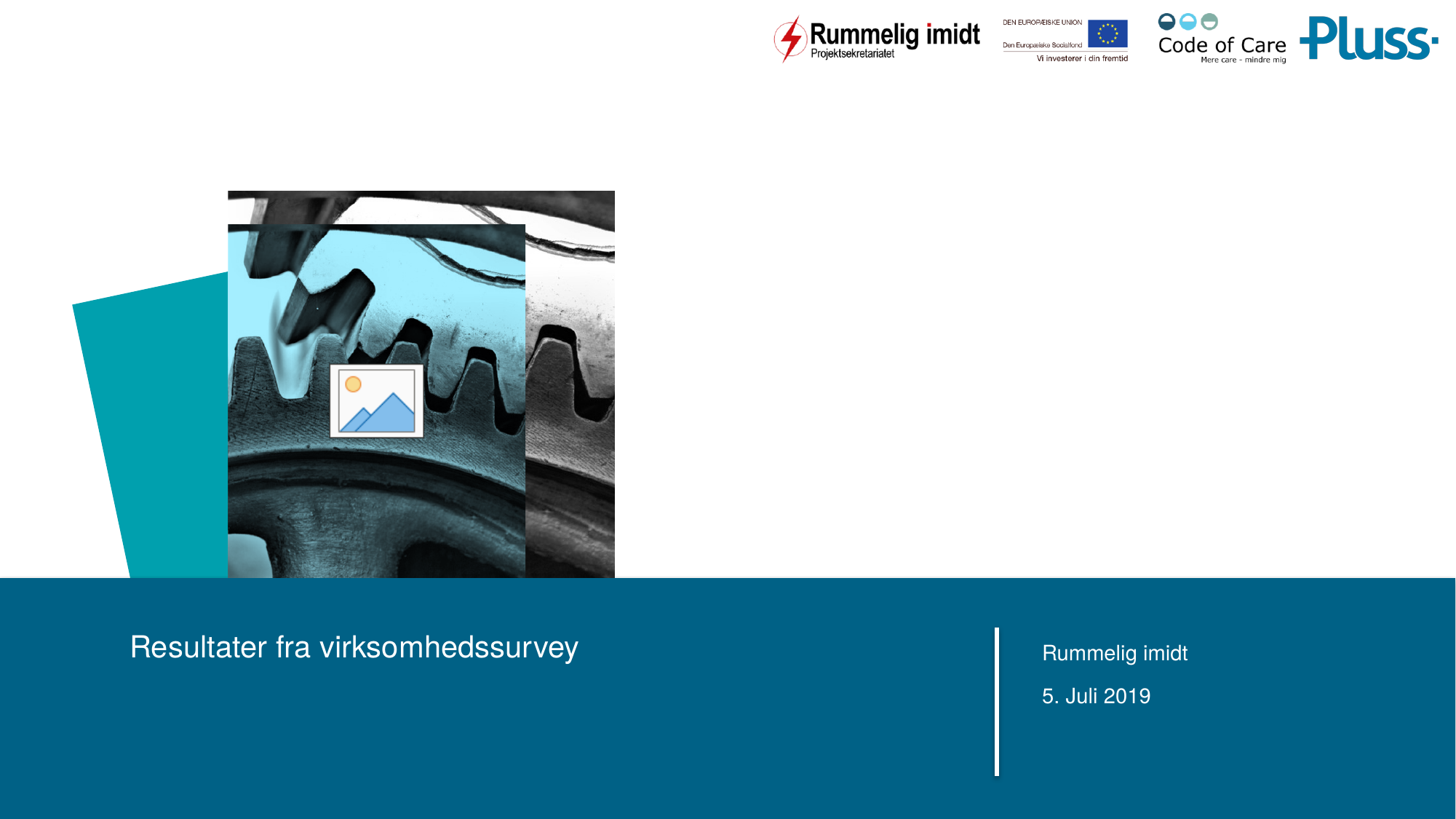

Resultater fra virksomhedssurvey
Rummelig imidt
5. Juli 2019